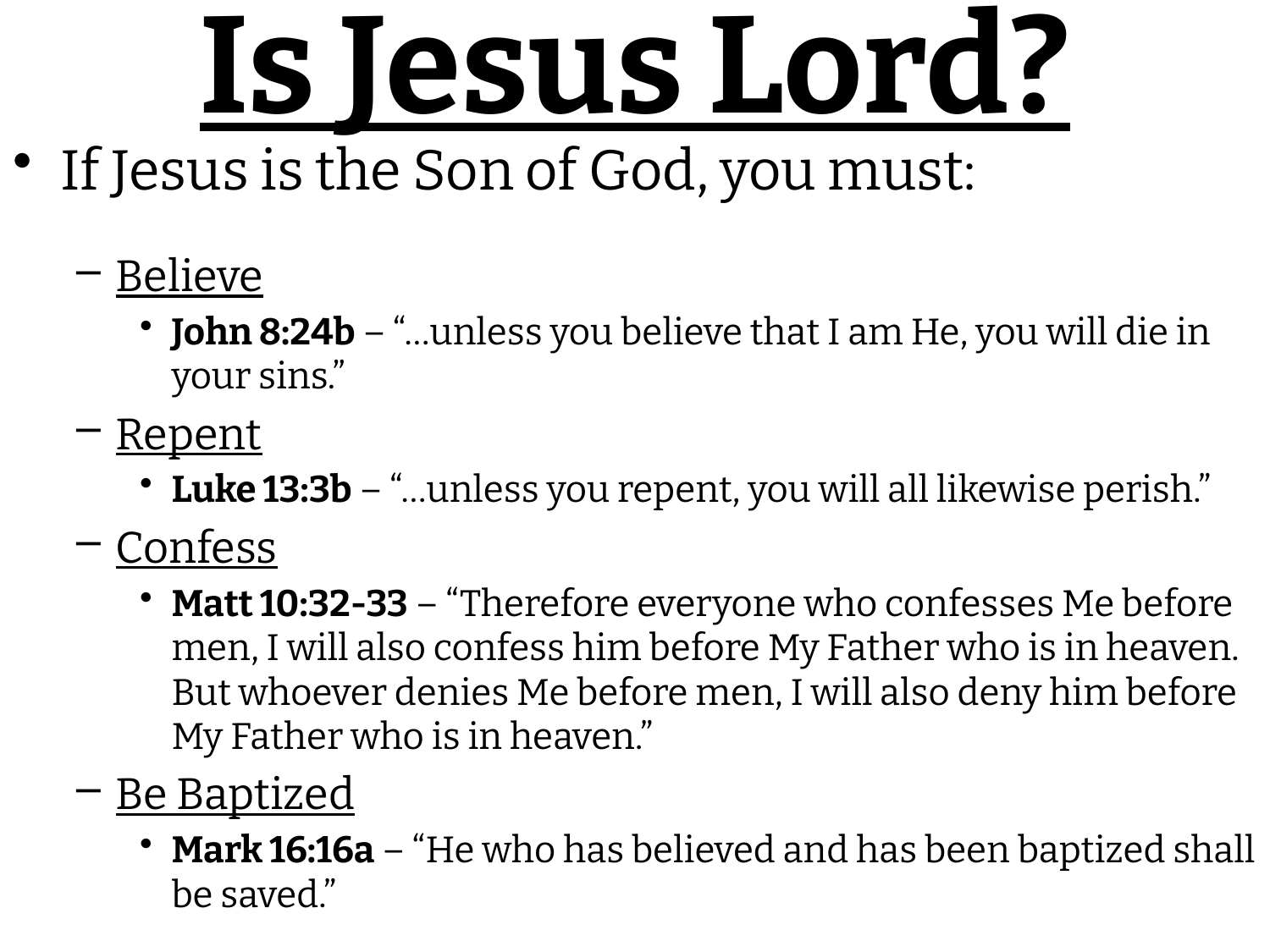

# Is Jesus Lord?
If Jesus is the Son of God, you must:

Believe
John 8:24b – “…unless you believe that I am He, you will die in your sins.”
Repent
Luke 13:3b – “…unless you repent, you will all likewise perish.”
Confess
Matt 10:32-33 – “Therefore everyone who confesses Me before men, I will also confess him before My Father who is in heaven. But whoever denies Me before men, I will also deny him before My Father who is in heaven.”
Be Baptized
Mark 16:16a – “He who has believed and has been baptized shall be saved.”